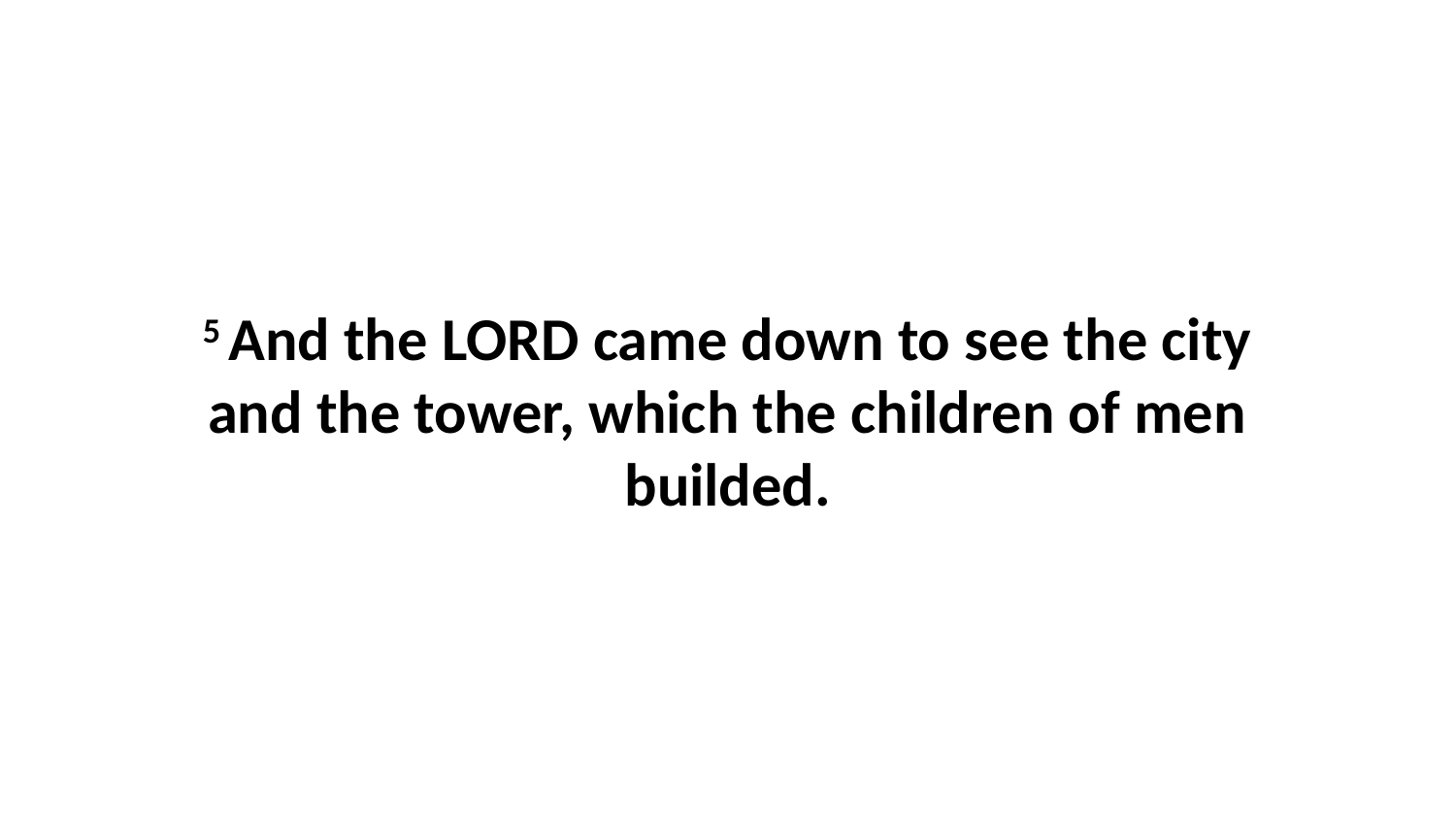

5 And the LORD came down to see the city and the tower, which the children of men builded.